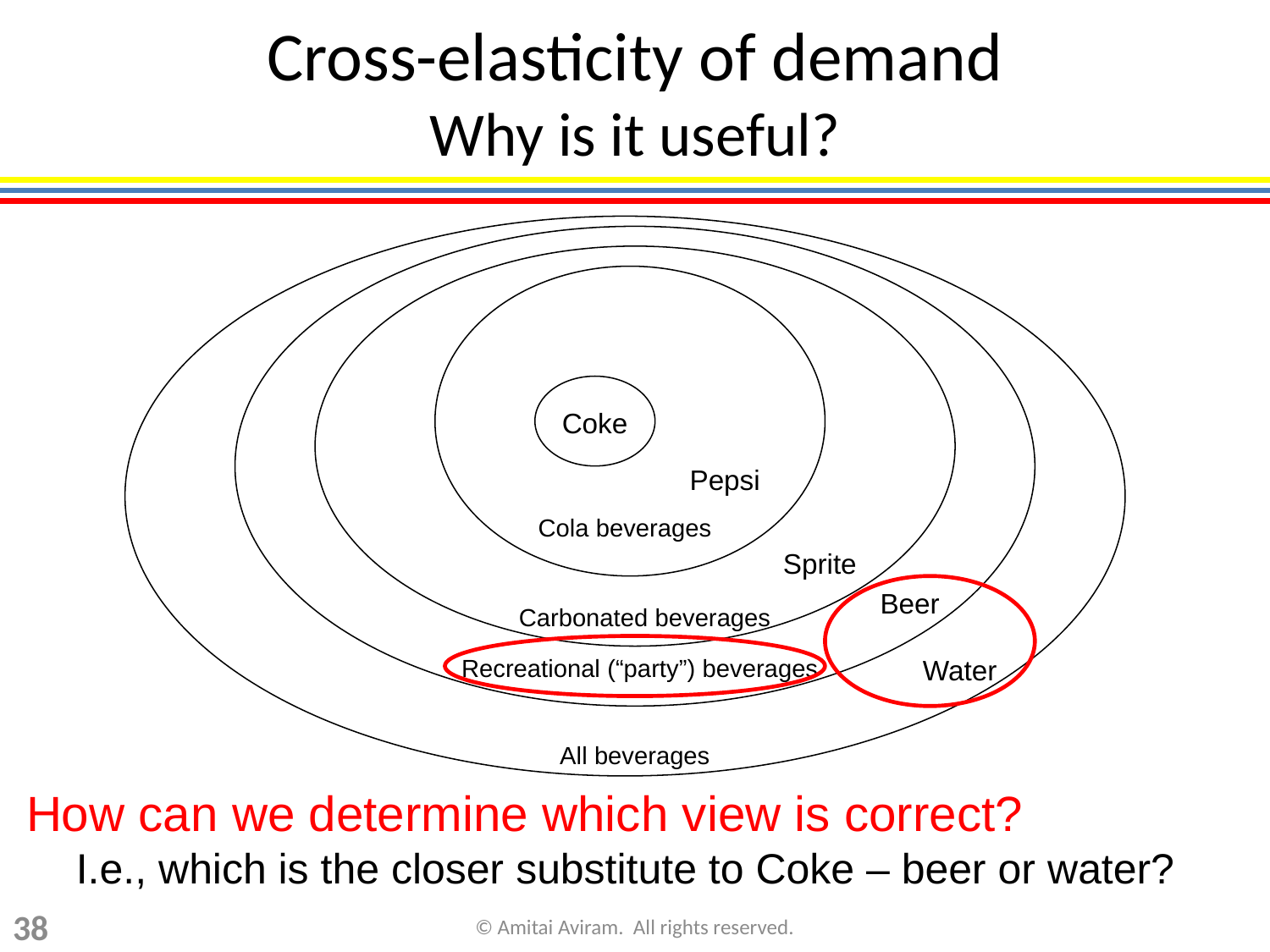

# Cross-elasticity of demand Why is it useful?

Coke
Pepsi
Cola beverages
Sprite

Beer
Carbonated beverages

Recreational (“party”) beverages
Water
All beverages
 How can we determine which view is correct?
I.e., which is the closer substitute to Coke – beer or water?
38
© Amitai Aviram.  All rights reserved.